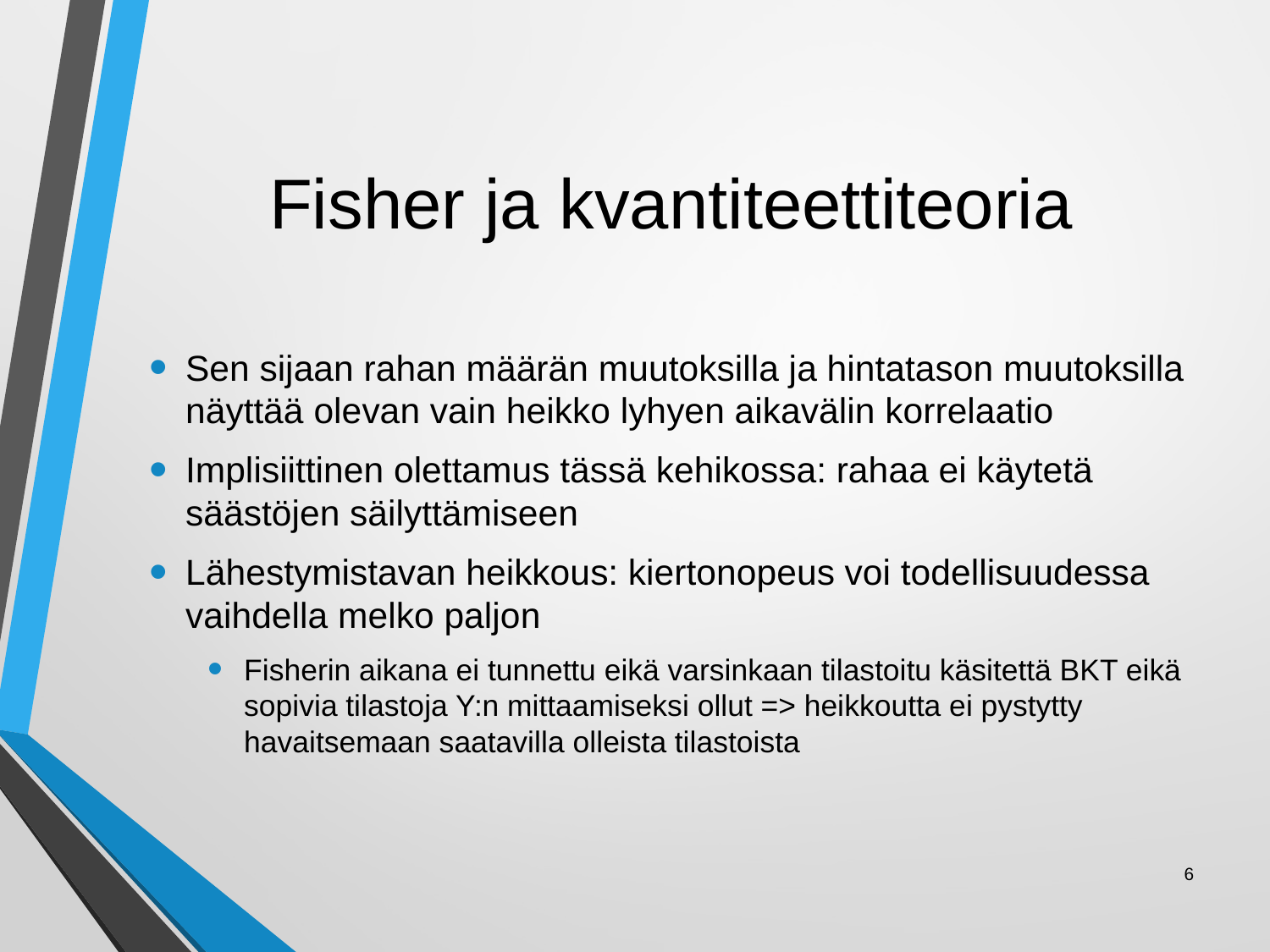

# Fisher ja kvantiteettiteoria
Sen sijaan rahan määrän muutoksilla ja hintatason muutoksilla näyttää olevan vain heikko lyhyen aikavälin korrelaatio
Implisiittinen olettamus tässä kehikossa: rahaa ei käytetä säästöjen säilyttämiseen
Lähestymistavan heikkous: kiertonopeus voi todellisuudessa vaihdella melko paljon
Fisherin aikana ei tunnettu eikä varsinkaan tilastoitu käsitettä BKT eikä sopivia tilastoja Y:n mittaamiseksi ollut => heikkoutta ei pystytty havaitsemaan saatavilla olleista tilastoista

6